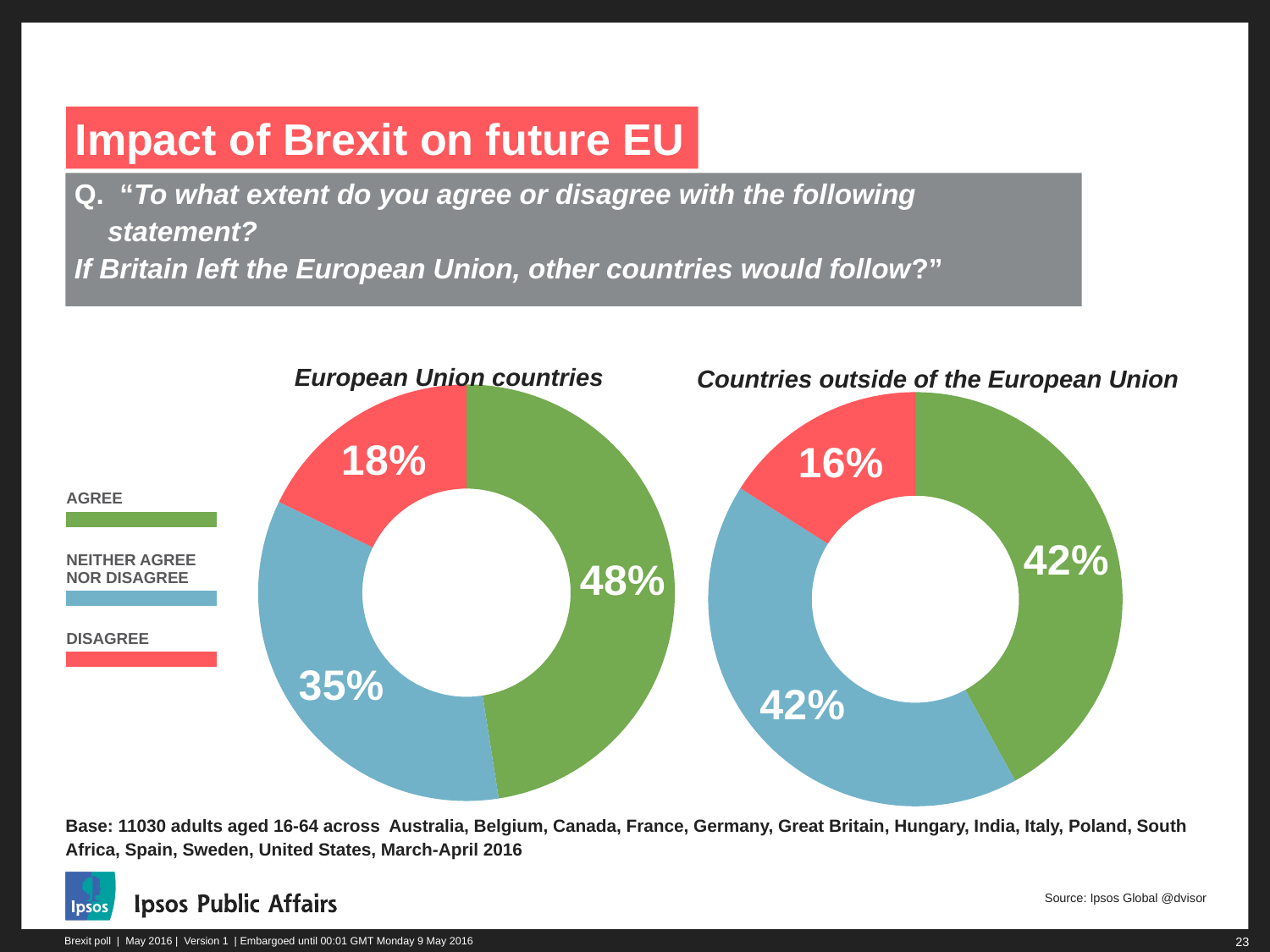

# Impact of Brexit on future EU
Q.  “To what extent do you agree or disagree with the following statement?
If Britain left the European Union, other countries would follow?”

European Union countries

### Chart

| Category | Sales |
|---|---|
| agree | 0.4800000000000001 |
| neutral | 0.3500000000000001 |
| disagree | 0.18000000000000005 |
Countries outside of the European Union

### Chart

| Category | Sales |
|---|---|
| agree | 0.4200000000000001 |
| neutral | 0.4200000000000001 |
| disagree | 0.16 |
| agree |
| --- |
|  |
|  |
| NEITHER AGREE NOR DISAGREE |
|  |
|  |
| disagree |
|  |
|  |
Base: 11030 adults aged 16-64 across  Australia, Belgium, Canada, France, Germany, Great Britain, Hungary, India, Italy, Poland, South Africa, Spain, Sweden, United States, March-April 2016
Source: Ipsos Global @dvisor